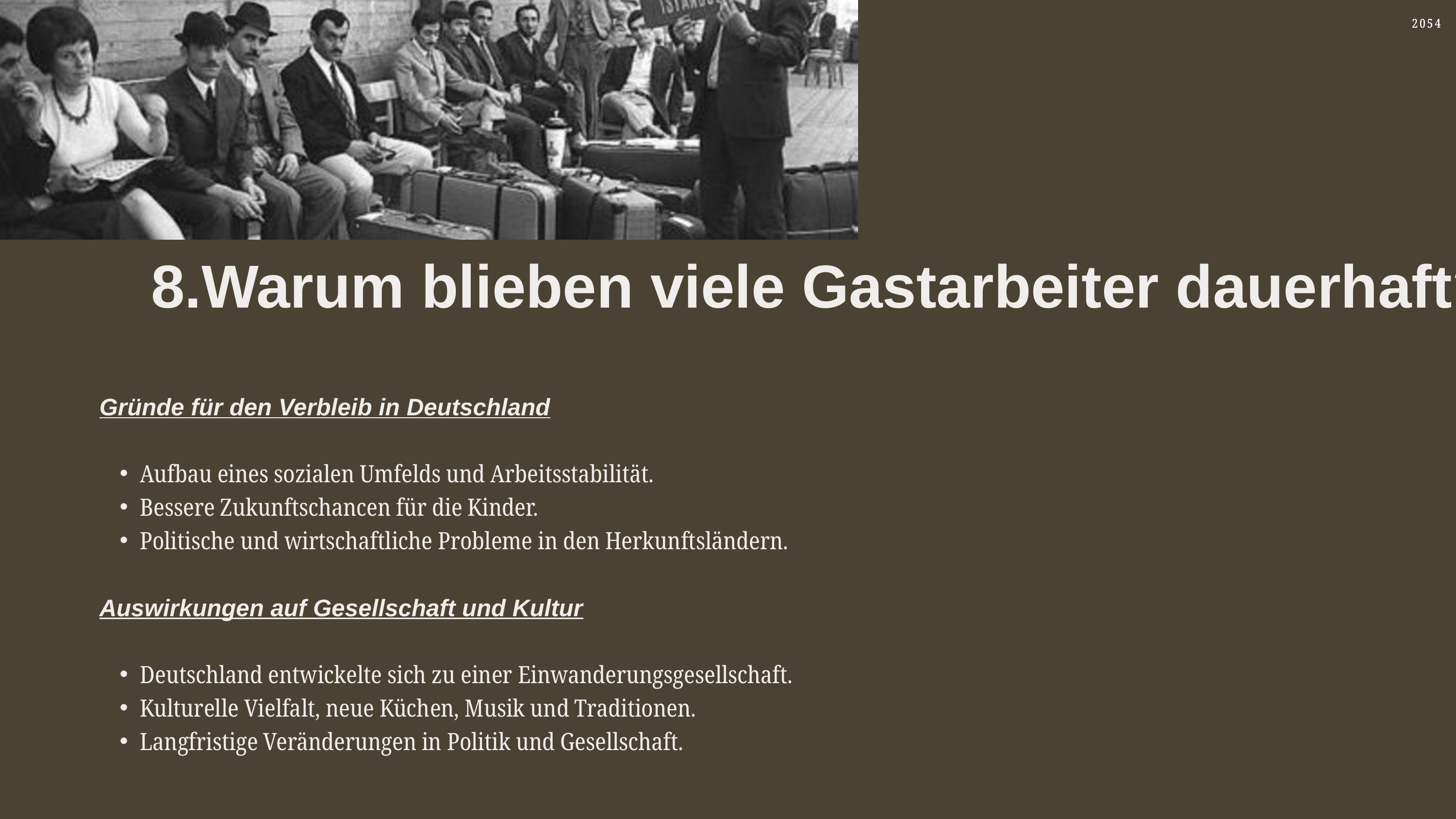

2054
2054

8.Warum blieben viele Gastarbeiter dauerhaft?

Gründe für den Verbleib in Deutschland

Aufbau eines sozialen Umfelds und Arbeitsstabilität.
Bessere Zukunftschancen für die Kinder.
Politische und wirtschaftliche Probleme in den Herkunftsländern.

Auswirkungen auf Gesellschaft und Kultur

Deutschland entwickelte sich zu einer Einwanderungsgesellschaft.
Kulturelle Vielfalt, neue Küchen, Musik und Traditionen.
Langfristige Veränderungen in Politik und Gesellschaft.